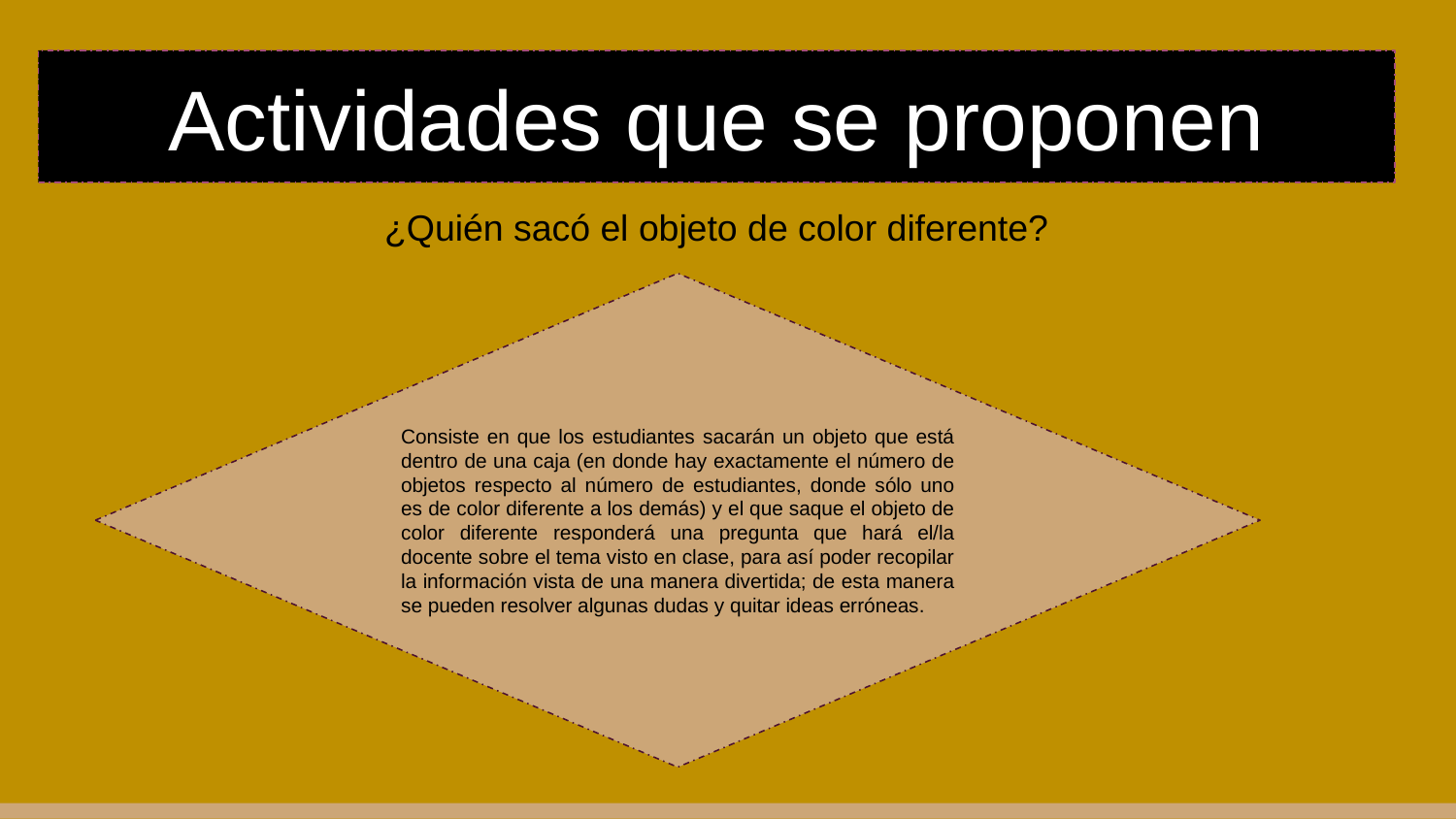

# Actividades que se proponen
¿Quién sacó el objeto de color diferente?

Consiste en que los estudiantes sacarán un objeto que está dentro de una caja (en donde hay exactamente el número de objetos respecto al número de estudiantes, donde sólo uno es de color diferente a los demás) y el que saque el objeto de color diferente responderá una pregunta que hará el/la docente sobre el tema visto en clase, para así poder recopilar la información vista de una manera divertida; de esta manera se pueden resolver algunas dudas y quitar ideas erróneas.